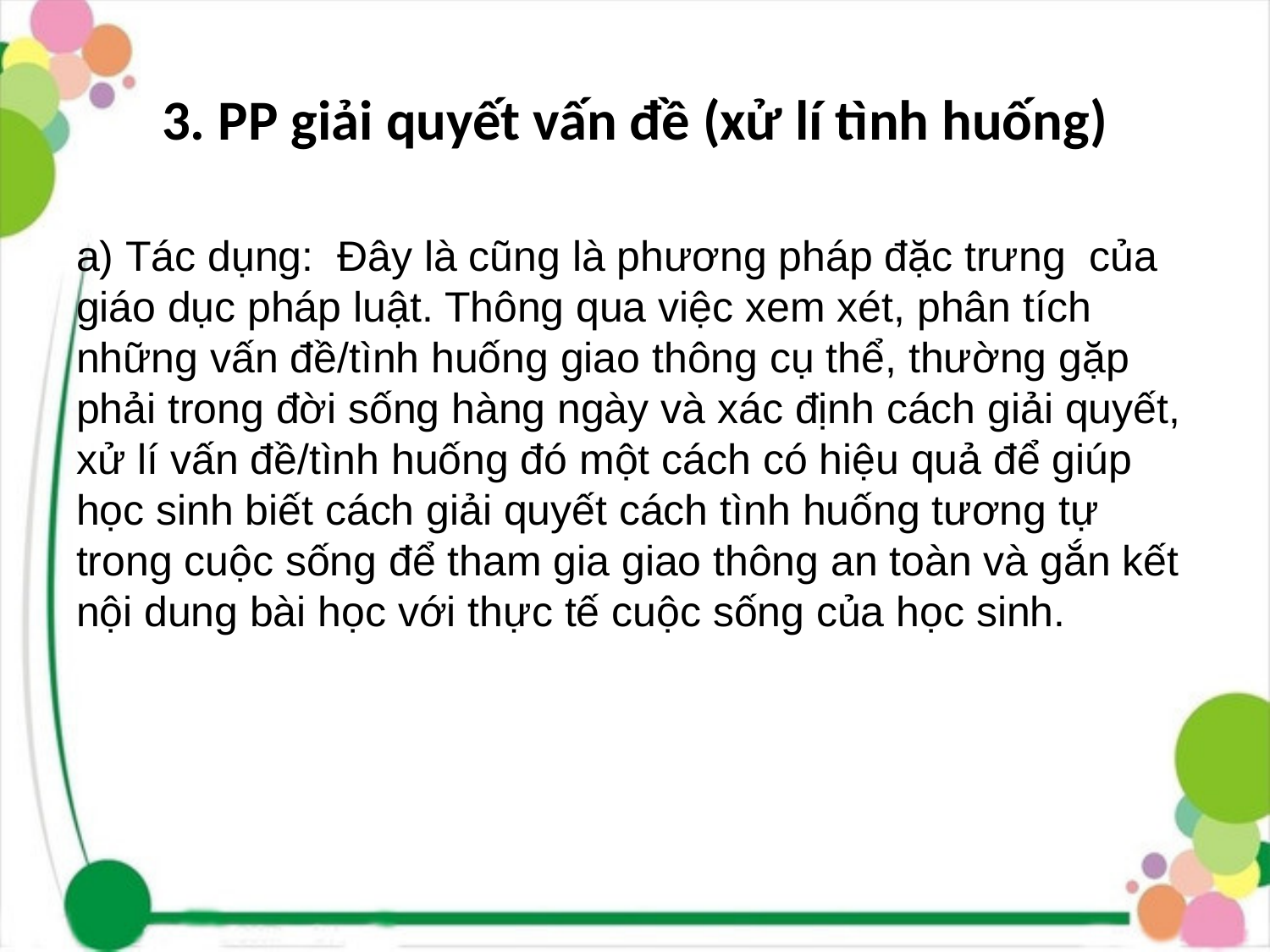

# 3. PP giải quyết vấn đề (xử lí tình huống)
a) Tác dụng:  Đây là cũng là phương pháp đặc trưng  của giáo dục pháp luật. Thông qua việc xem xét, phân tích những vấn đề/tình huống giao thông cụ thể, thường gặp phải trong đời sống hàng ngày và xác định cách giải quyết, xử lí vấn đề/tình huống đó một cách có hiệu quả để giúp học sinh biết cách giải quyết cách tình huống tương tự trong cuộc sống để tham gia giao thông an toàn và gắn kết nội dung bài học với thực tế cuộc sống của học sinh.